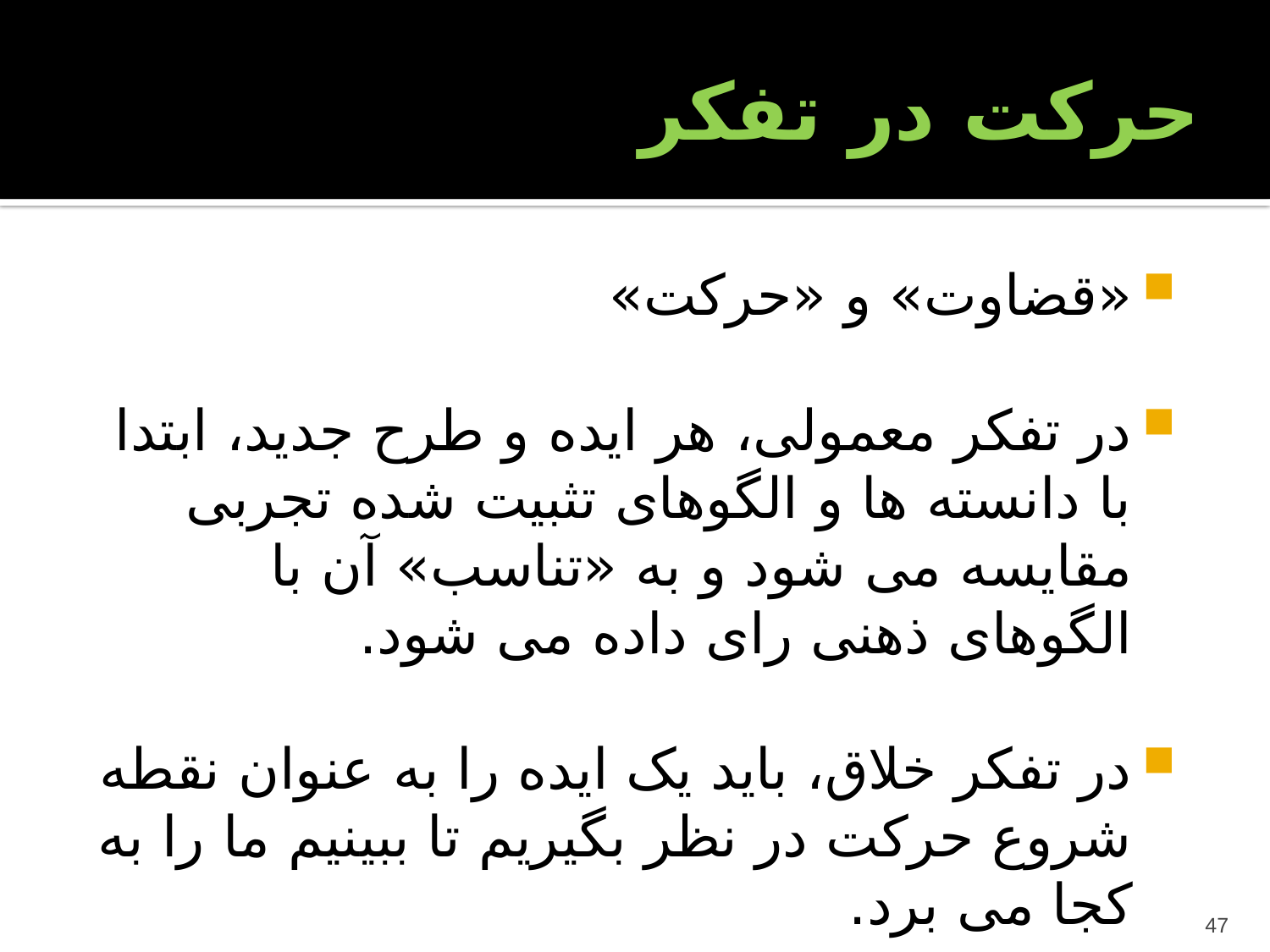

# حرکت در تفکر
«قضاوت» و «حرکت»

در تفکر معمولی، هر ایده و طرح جدید، ابتدا با دانسته ها و الگوهای تثبیت شده تجربی مقایسه می شود و به «تناسب» آن با الگوهای ذهنی رای داده می شود.

در تفکر خلاق، باید یک ایده را به عنوان نقطه شروع حرکت در نظر بگیریم تا ببینیم ما را به کجا می برد.
47